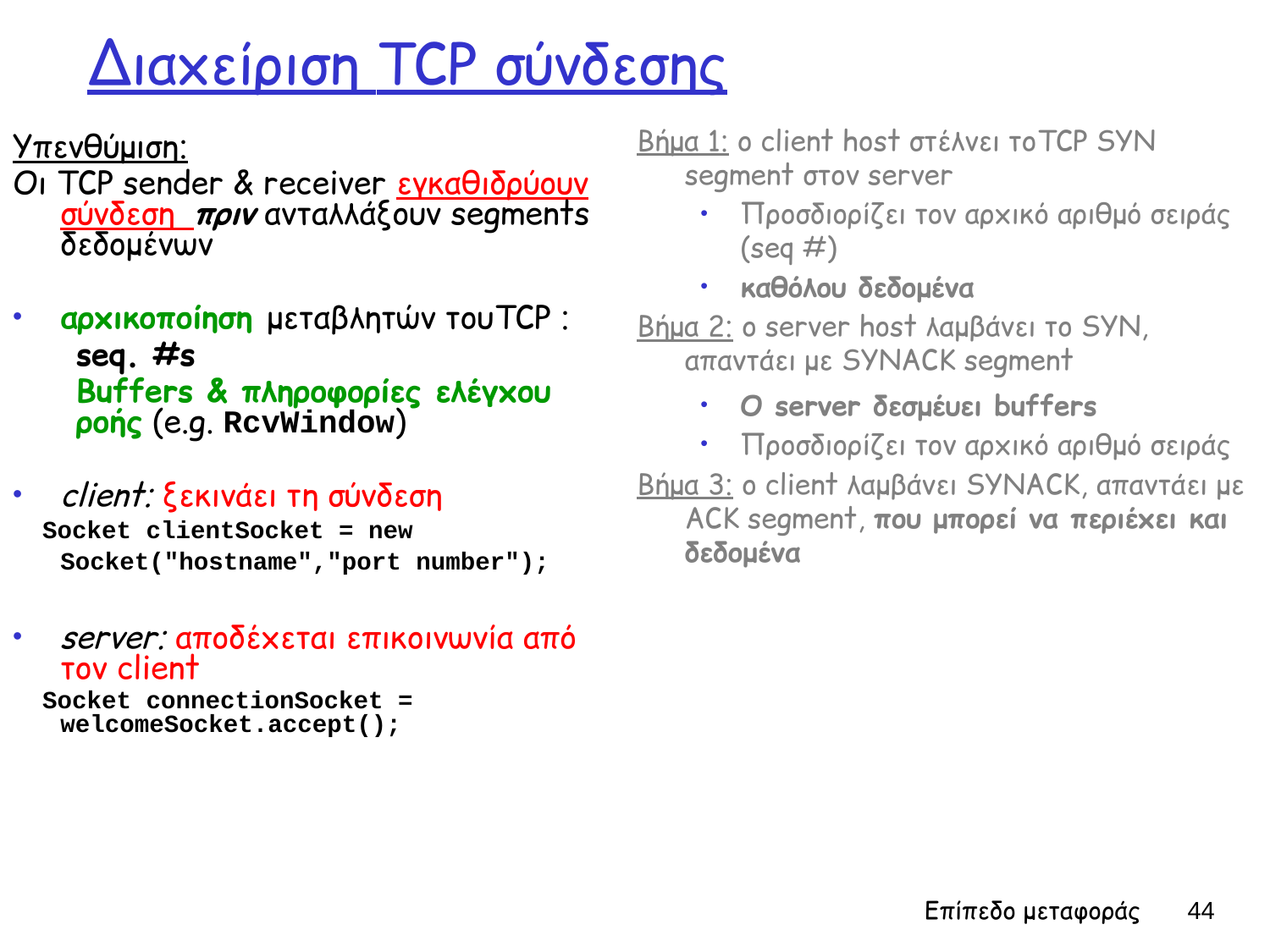

# Διαχείριση TCP σύνδεσης
Βήμα 1: ο client host στέλνει τοTCP SYN segment στον server
Προσδιορίζει τον αρχικό αριθμό σειράς (seq #)
καθόλου δεδομένα
Βήμα 2: ο server host λαμβάνει το SYN, απαντάει με SYNACK segment
Ο server δεσμέυει buffers
Προσδιορίζει τον αρχικό αριθμό σειράς
Βήμα 3: ο client λαμβάνει SYNACK, απαντάει με ACK segment, που μπορεί να περιέχει και δεδομένα

Υπενθύμιση:
Οι TCP sender & receiver εγκαθιδρύουν σύνδεση  πριν ανταλλάξουν segments δεδομένων

αρχικοποίηση μεταβλητών τουTCP :
seq. #s
Buffers & πληροφορίες ελέγχου ροής (e.g. RcvWindow)

client: ξεκινάει τη σύνδεση
  Socket clientSocket = new   Socket("hostname","port number");

server: αποδέχεται επικοινωνία από τον client
  Socket connectionSocket = welcomeSocket.accept();
Επίπεδο μεταφοράς
44